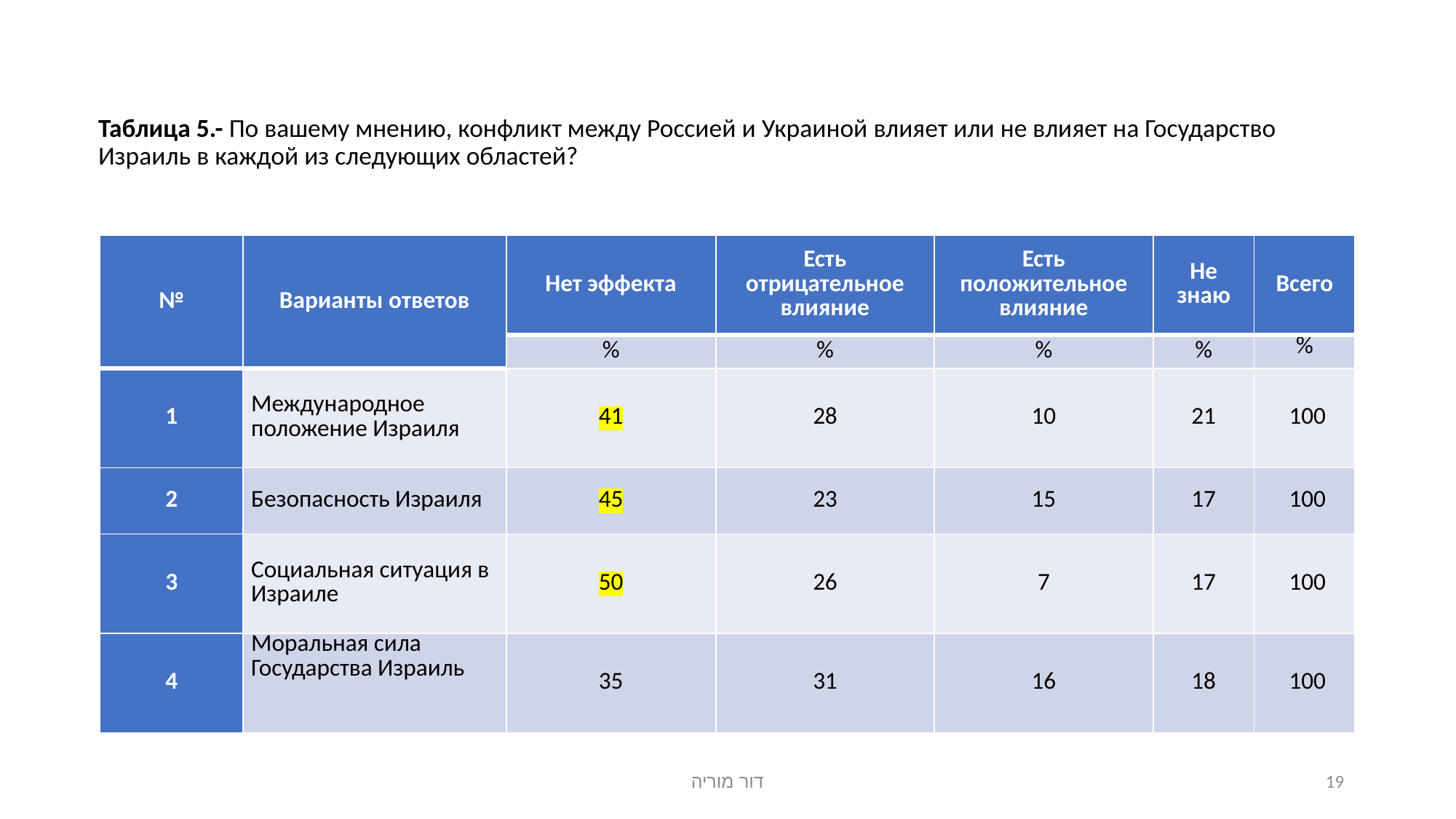

# Таблица 5.- По вашему мнению, конфликт между Россией и Украиной влияет или не влияет на Государство Израиль в каждой из следующих областей?
| № | Варианты ответов | Нет эффекта | Есть отрицательное влияние | Есть положительное влияние | Не знаю | Всего |
| --- | --- | --- | --- | --- | --- | --- |
|  |  | % | % | % | % | % |
| 1 | Международное положение Израиля | 41 | 28 | 10 | 21 | 100 |
| 2 | Безопасность Израиля | 45 | 23 | 15 | 17 | 100 |
| 3 | Социальная ситуация в Израиле | 50 | 26 | 7 | 17 | 100 |
| 4 | Моральная сила Государства Израиль | 35 | 31 | 16 | 18 | 100 |
דור מוריה
19